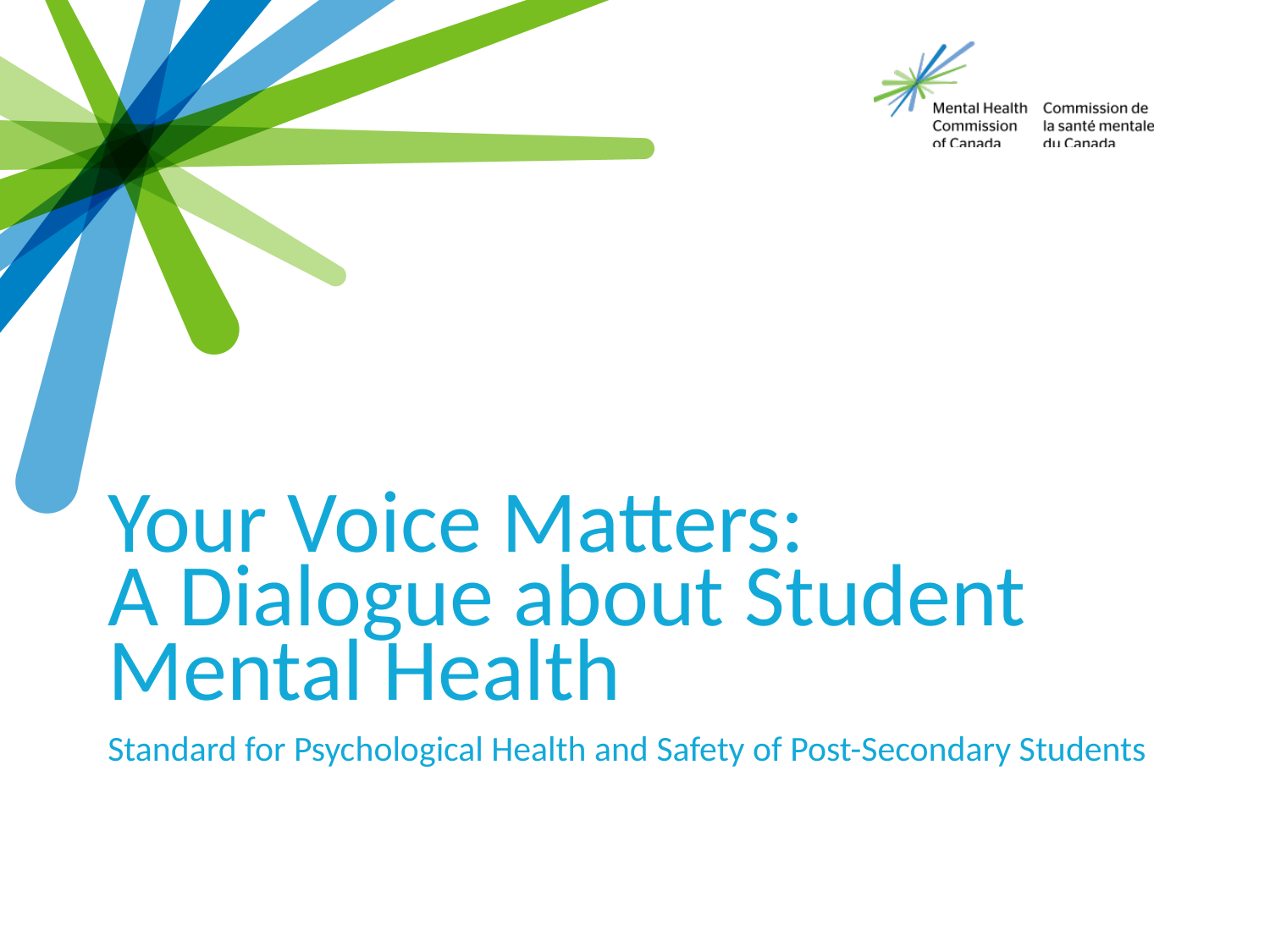

# Your Voice Matters: A Dialogue about Student Mental Health
Standard for Psychological Health and Safety of Post-Secondary Students